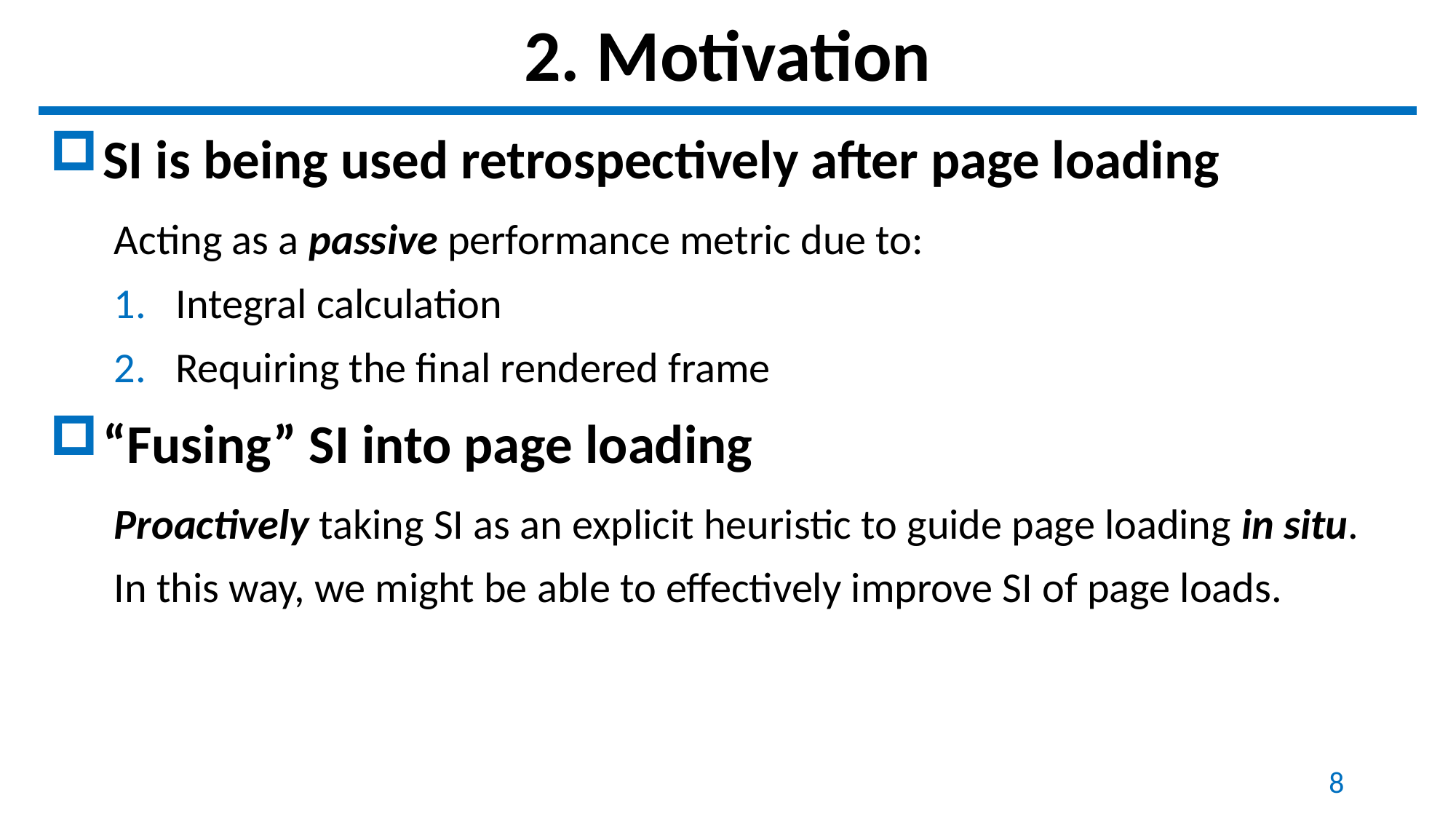

# 2. Motivation
SI is being used retrospectively after page loading
Acting as a passive performance metric due to:
Integral calculation
Requiring the final rendered frame
“Fusing” SI into page loading
Proactively taking SI as an explicit heuristic to guide page loading in situ.
In this way, we might be able to effectively improve SI of page loads.

8